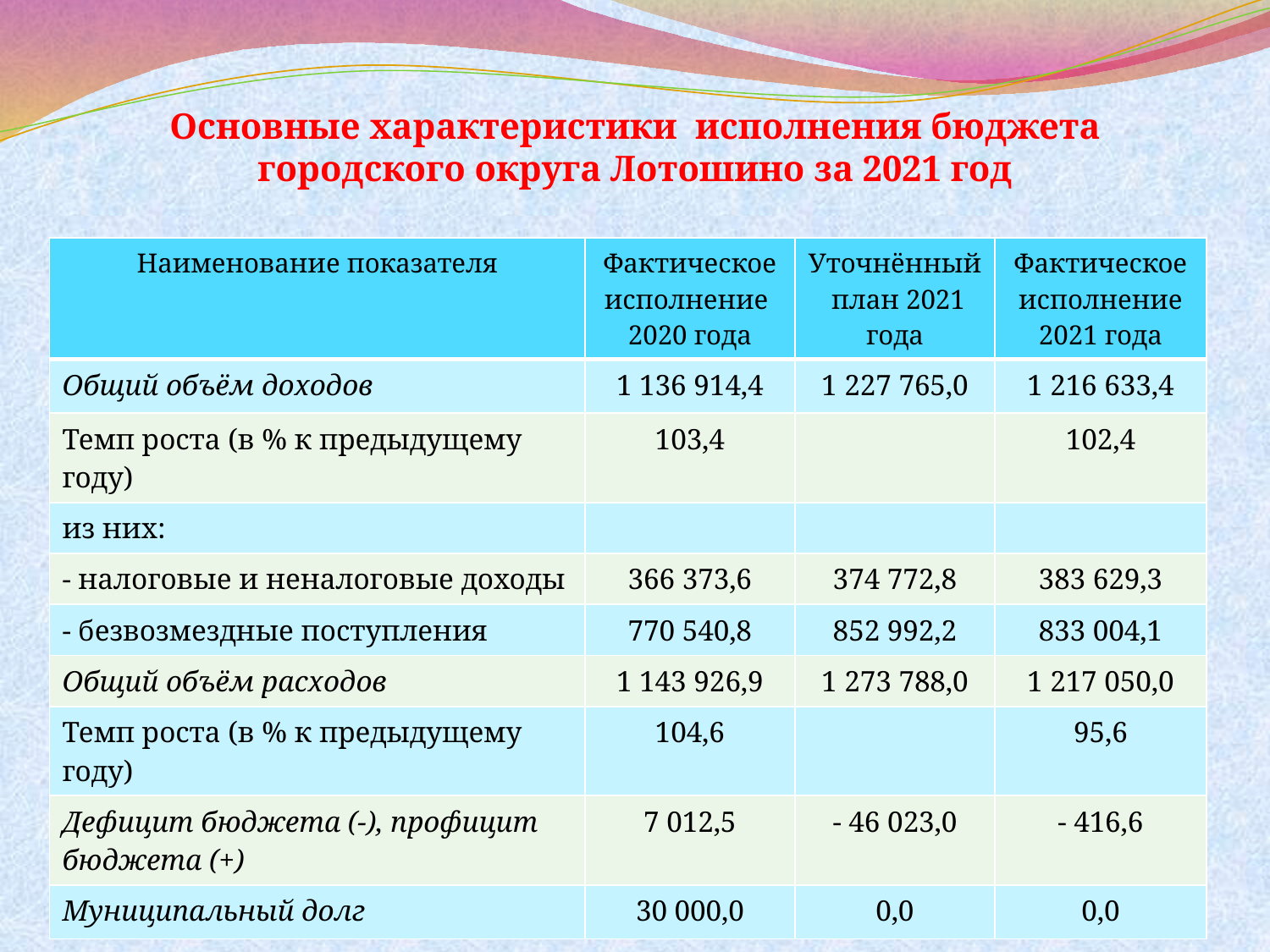

# Основные характеристики  исполнения бюджета городского округа Лотошино за 2021 год
| Наименование показателя | Фактическое исполнение 2020 года | Уточнённый план 2021 года | Фактическое исполнение 2021 года |
| --- | --- | --- | --- |
| Общий объём доходов | 1 136 914,4 | 1 227 765,0 | 1 216 633,4 |
| Темп роста (в % к предыдущему году) | 103,4 |  | 102,4 |
| из них: |  |  |  |
| - налоговые и неналоговые доходы | 366 373,6 | 374 772,8 | 383 629,3 |
| - безвозмездные поступления | 770 540,8 | 852 992,2 | 833 004,1 |
| Общий объём расходов | 1 143 926,9 | 1 273 788,0 | 1 217 050,0 |
| Темп роста (в % к предыдущему году) | 104,6 |  | 95,6 |
| Дефицит бюджета (-), профицит бюджета (+) | 7 012,5 | - 46 023,0 | - 416,6 |
| Муниципальный долг | 30 000,0 | 0,0 | 0,0 |